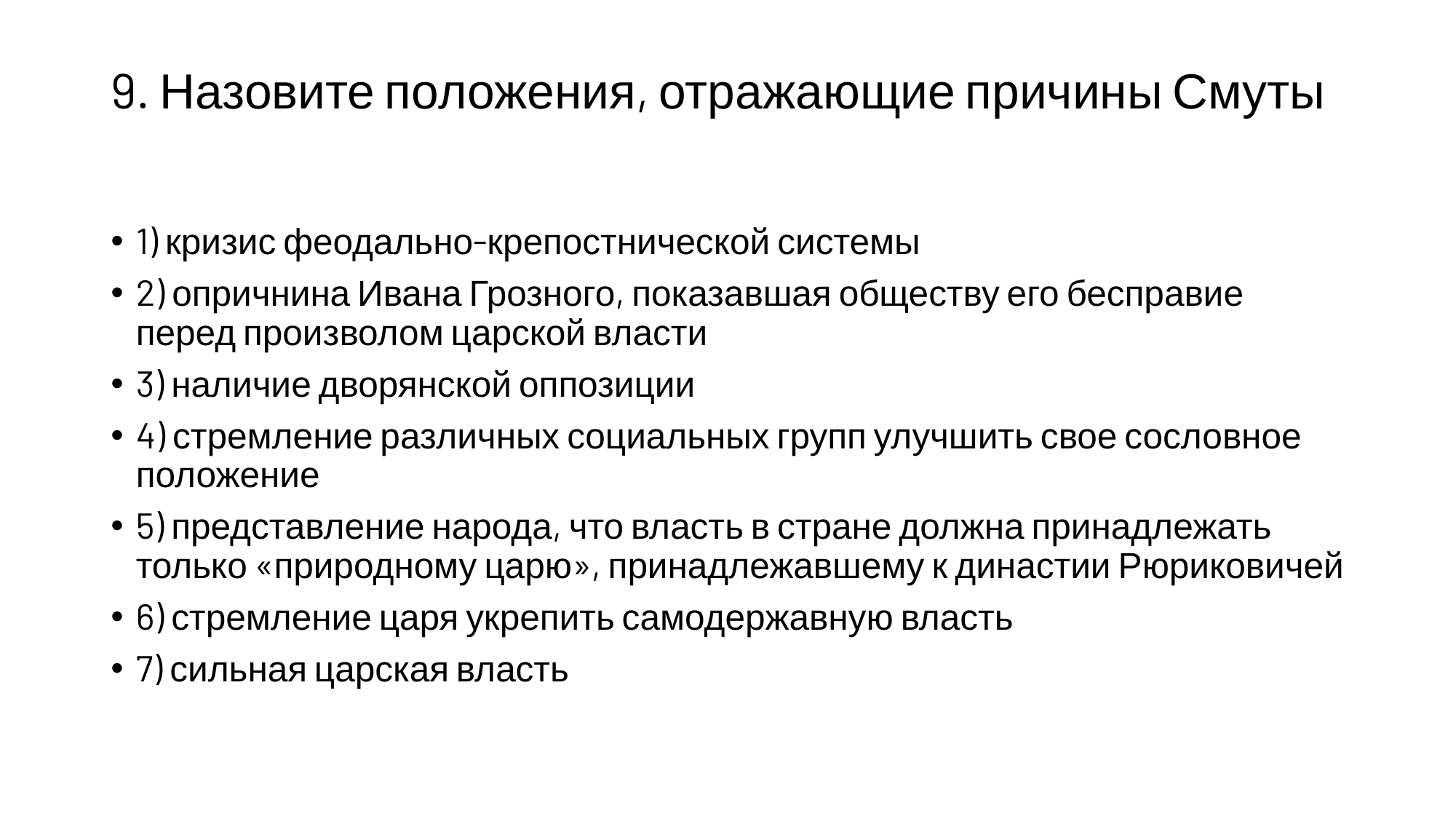

# 9. Назовите положения, отражающие причины Смуты
1) кризис феодально-крепостнической системы
2) опричнина Ивана Грозного, показавшая обществу его бесправие перед произволом царской власти
3) наличие дворянской оппозиции
4) стремление различных социальных групп улучшить свое сословное положение
5) представление народа, что власть в стране должна принадлежать только «природному царю», принадлежавшему к династии Рюриковичей
6) стремление царя укрепить самодержавную власть
7) сильная царская власть